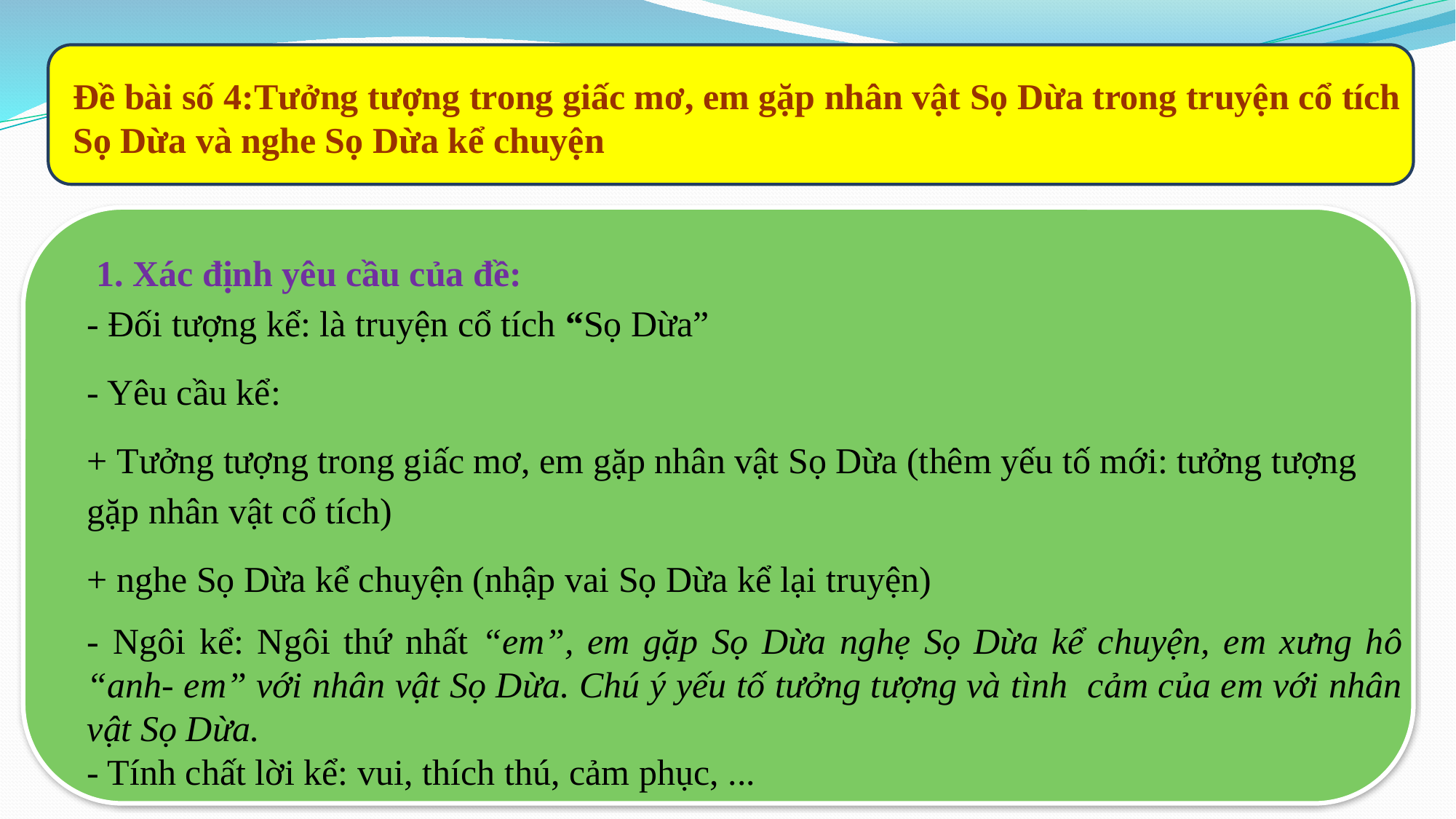

Đề bài số 4:Tưởng tượng trong giấc mơ, em gặp nhân vật Sọ Dừa trong truyện cổ tích Sọ Dừa và nghe Sọ Dừa kể chuyện

 1. Xác định yêu cầu của đề:
- Đối tượng kể: là truyện cổ tích “Sọ Dừa”
- Yêu cầu kể:
+ Tưởng tượng trong giấc mơ, em gặp nhân vật Sọ Dừa (thêm yếu tố mới: tưởng tượng gặp nhân vật cổ tích)
+ nghe Sọ Dừa kể chuyện (nhập vai Sọ Dừa kể lại truyện)
- Ngôi kể: Ngôi thứ nhất “em”, em gặp Sọ Dừa nghẹ Sọ Dừa kể chuyện, em xưng hô “anh- em” với nhân vật Sọ Dừa. Chú ý yếu tố tưởng tượng và tình  cảm của em với nhân vật Sọ Dừa.
- Tính chất lời kể: vui, thích thú, cảm phục, ...